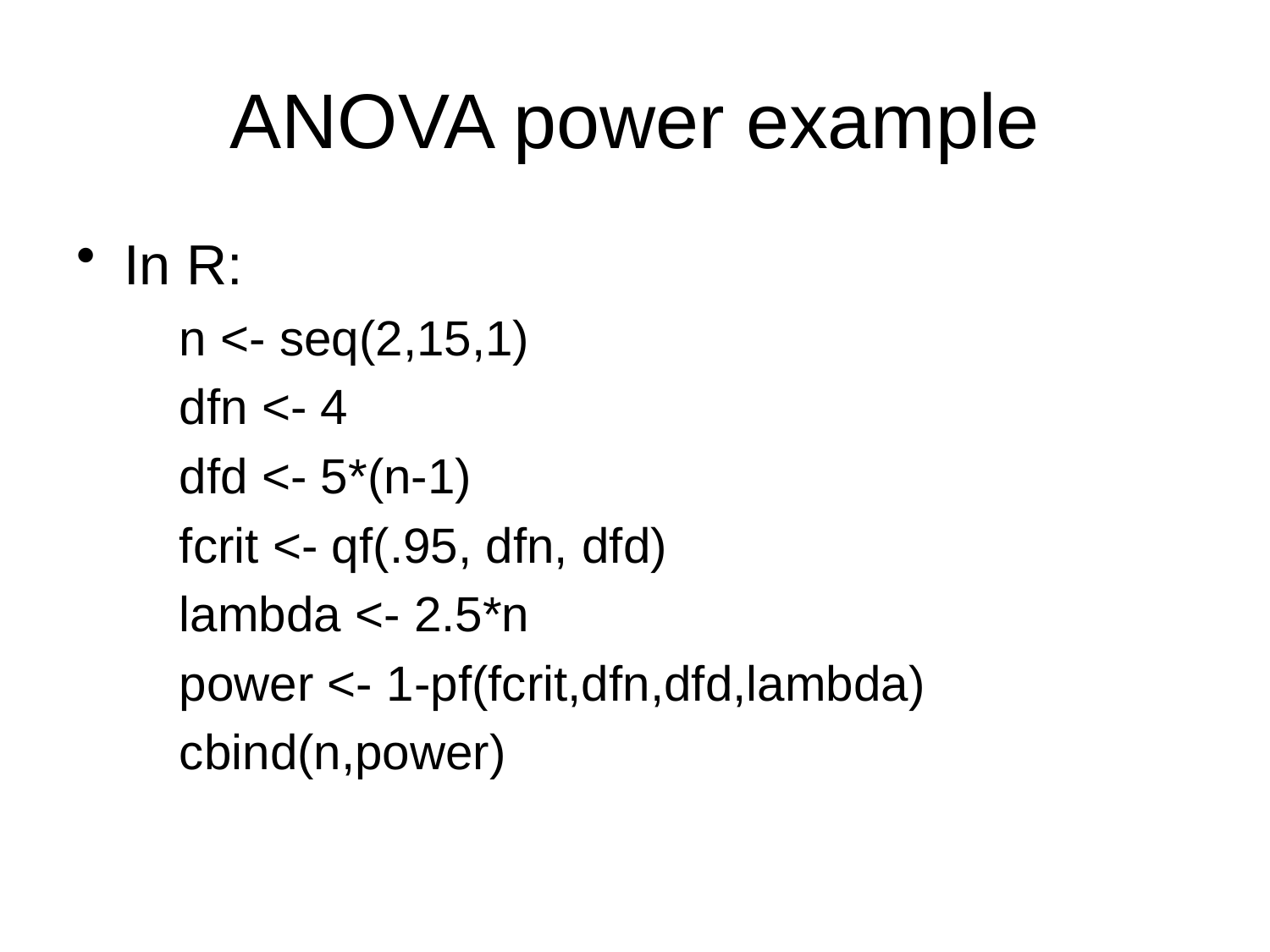

# ANOVA power example
In R:
	n <- seq(2,15,1)
	dfn <- 4
	dfd <- 5*(n-1)
	fcrit <- qf(.95, dfn, dfd)
	lambda <- 2.5*n
	power <- 1-pf(fcrit,dfn,dfd,lambda)
	cbind(n,power)